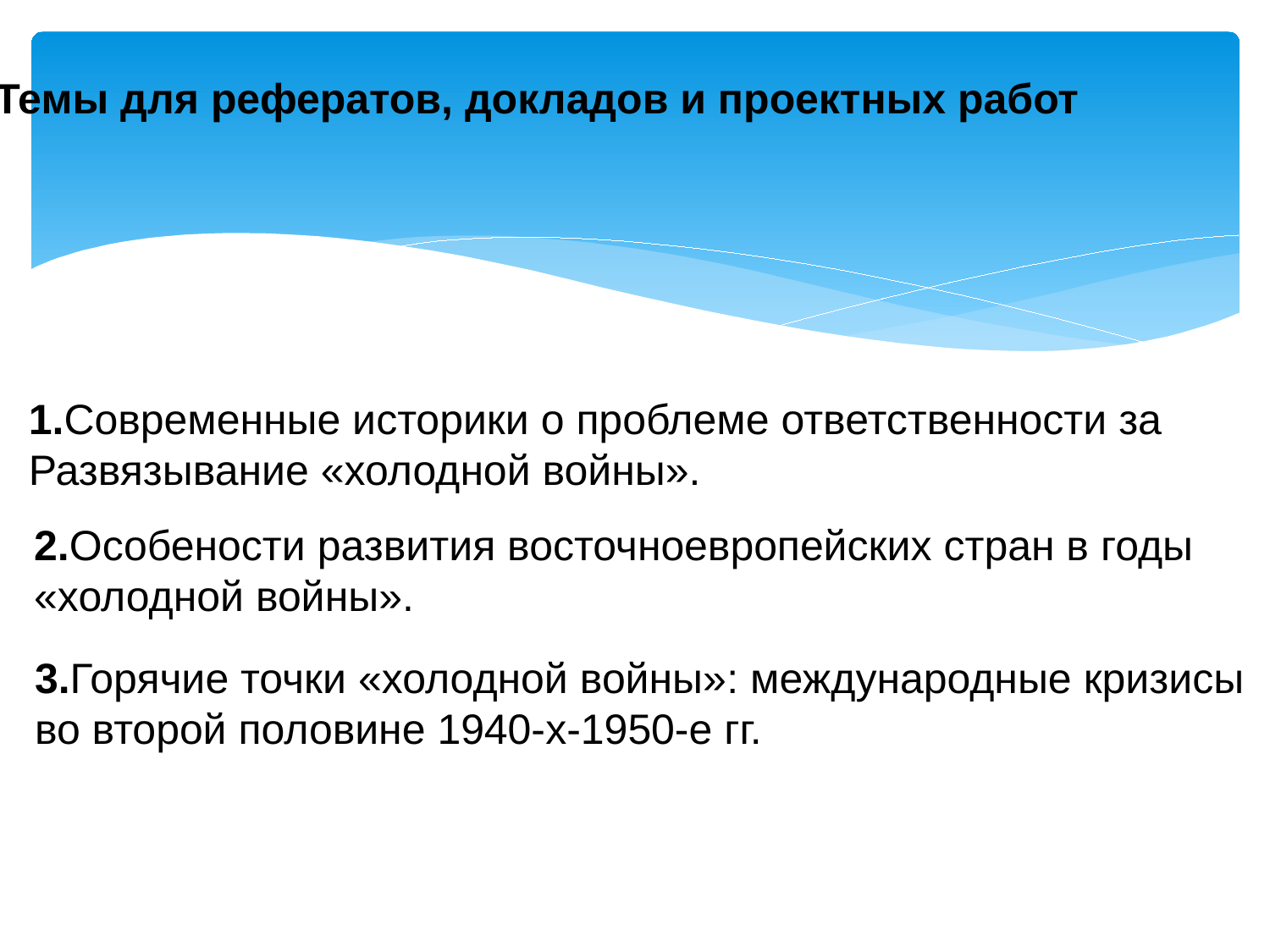

Темы для рефератов, докладов и проектных работ
1.Современные историки о проблеме ответственности за
Развязывание «холодной войны».
2.Особености развития восточноевропейских стран в годы
«холодной войны».

3.Горячие точки «холодной войны»: международные кризисы
во второй половине 1940-х-1950-е гг.